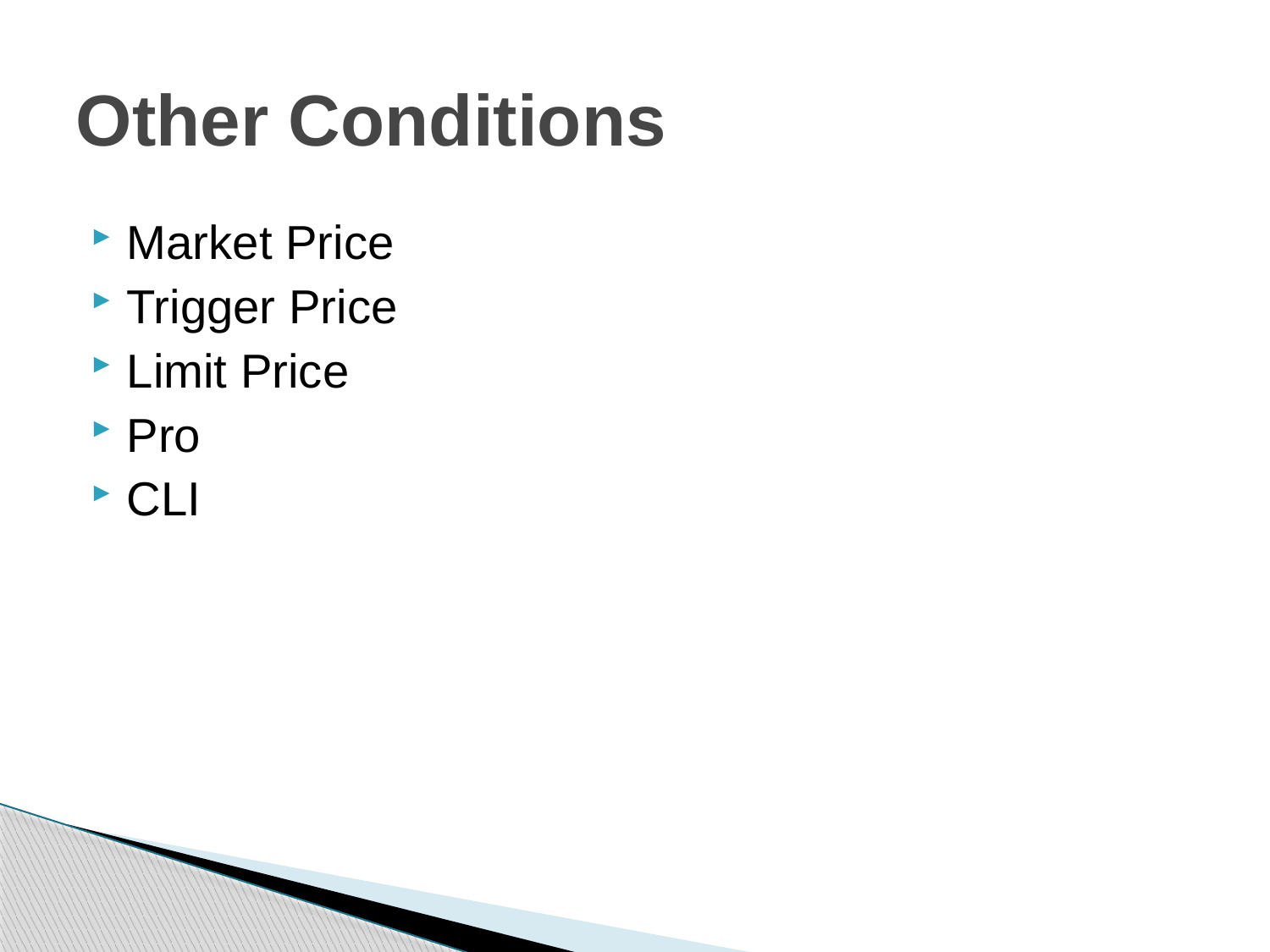

# Other Conditions
Market Price
Trigger Price
Limit Price
Pro
CLI